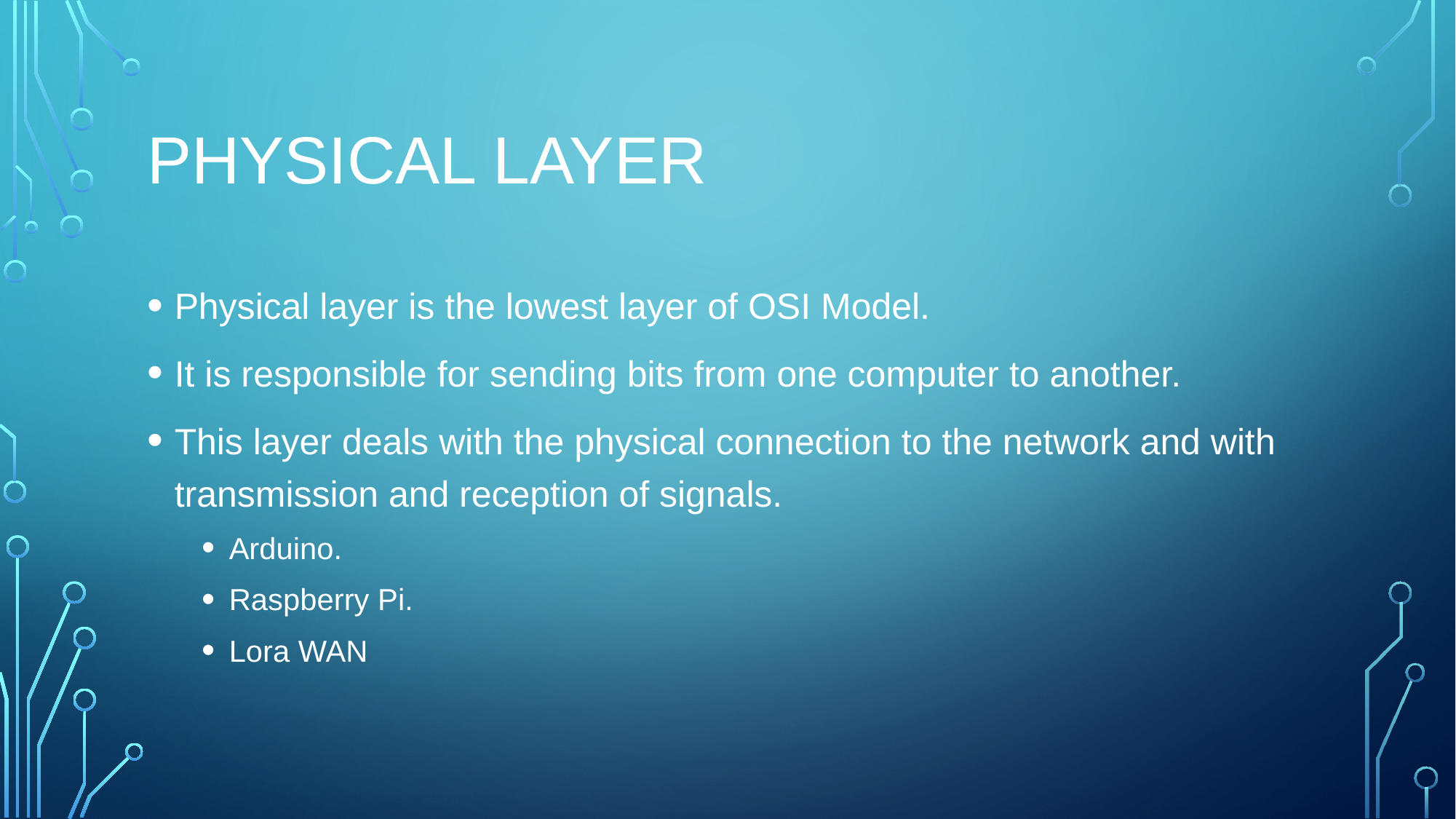

# Physical layer
Physical layer is the lowest layer of OSI Model.
It is responsible for sending bits from one computer to another.
This layer deals with the physical connection to the network and with transmission and reception of signals.
Arduino.
Raspberry Pi.
Lora WAN